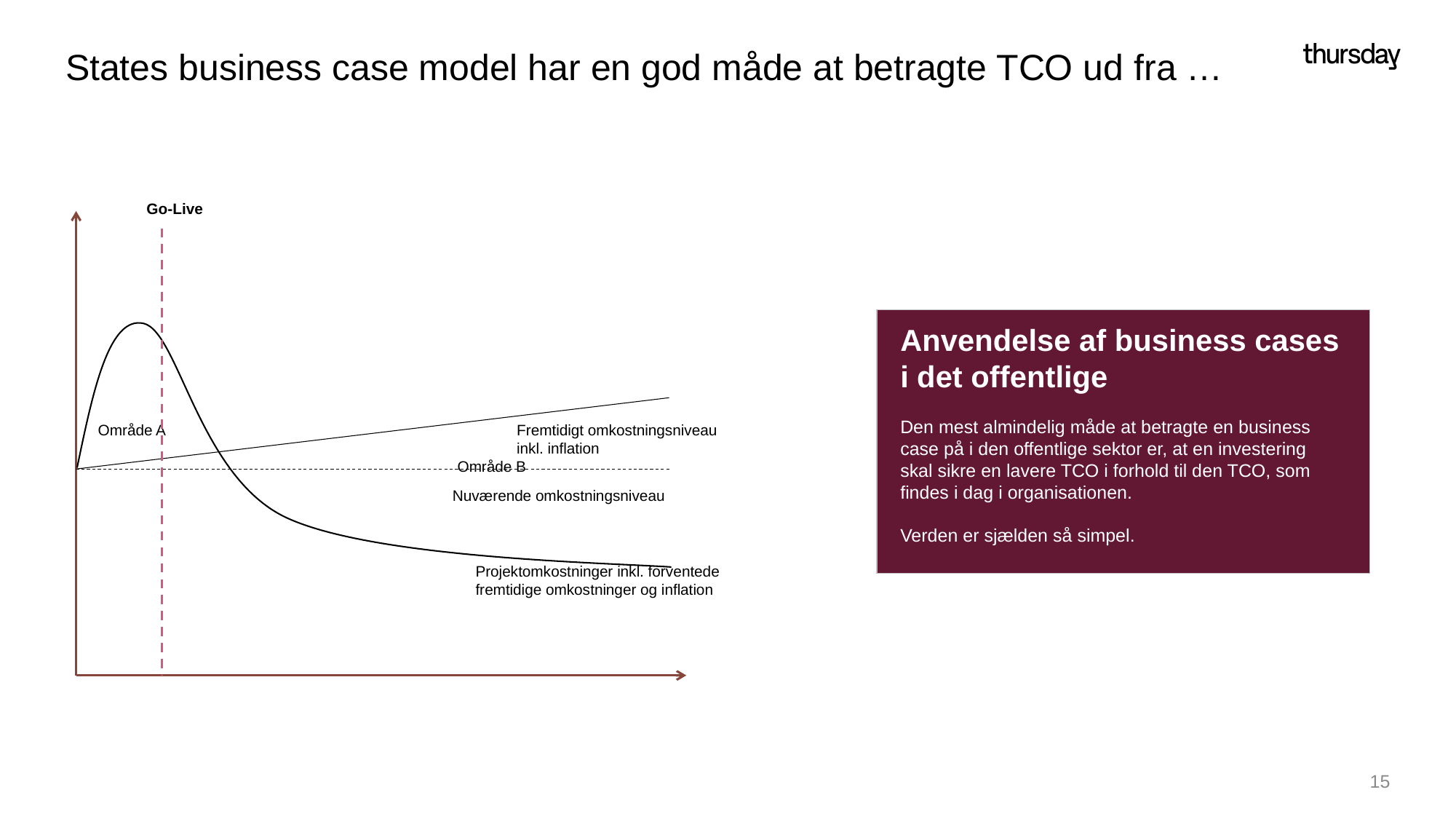

# States business case model har en god måde at betragte TCO ud fra …
Go-Live

Anvendelse af business cases i det offentlige

Den mest almindelig måde at betragte en business case på i den offentlige sektor er, at en investering skal sikre en lavere TCO i forhold til den TCO, som findes i dag i organisationen.

Verden er sjælden så simpel.

Fremtidigt omkostningsniveau inkl. inflation
Område A
Område B
Nuværende omkostningsniveau
Projektomkostninger inkl. forventede fremtidige omkostninger og inflation
15